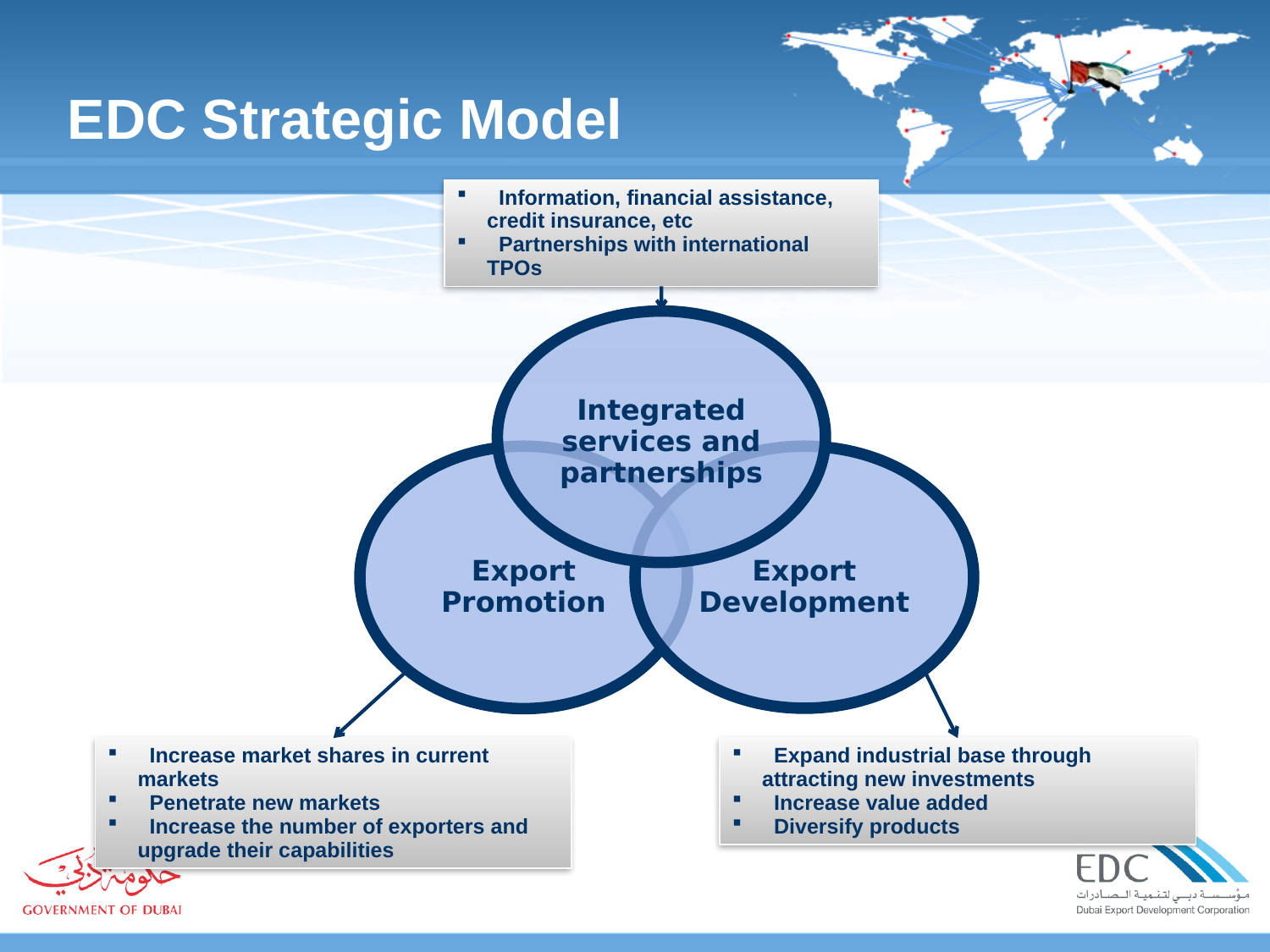

EDC Strategic Model
  Information, financial assistance, credit insurance, etc
  Partnerships with international TPOs

Integrated services and partnerships

Export Promotion

Export Development
  Increase market shares in current markets
  Penetrate new markets
  Increase the number of exporters and upgrade their capabilities
  Expand industrial base through attracting new investments
  Increase value added
  Diversify products